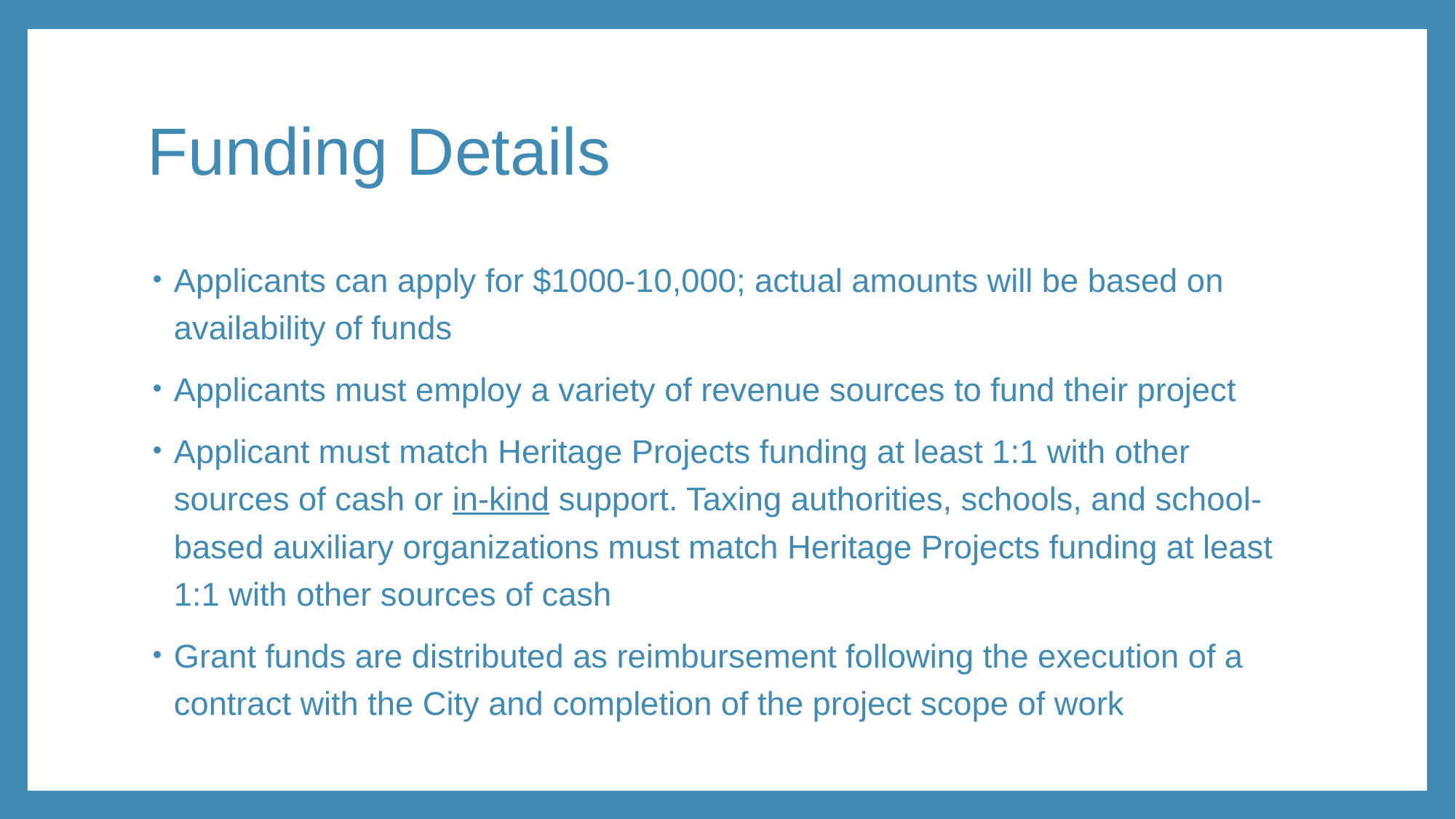

# Funding Details
Applicants can apply for $1000-10,000; actual amounts will be based on availability of funds
Applicants must employ a variety of revenue sources to fund their project
Applicant must match Heritage Projects funding at least 1:1 with other sources of cash or in-kind support. Taxing authorities, schools, and school-based auxiliary organizations must match Heritage Projects funding at least 1:1 with other sources of cash
Grant funds are distributed as reimbursement following the execution of a contract with the City and completion of the project scope of work